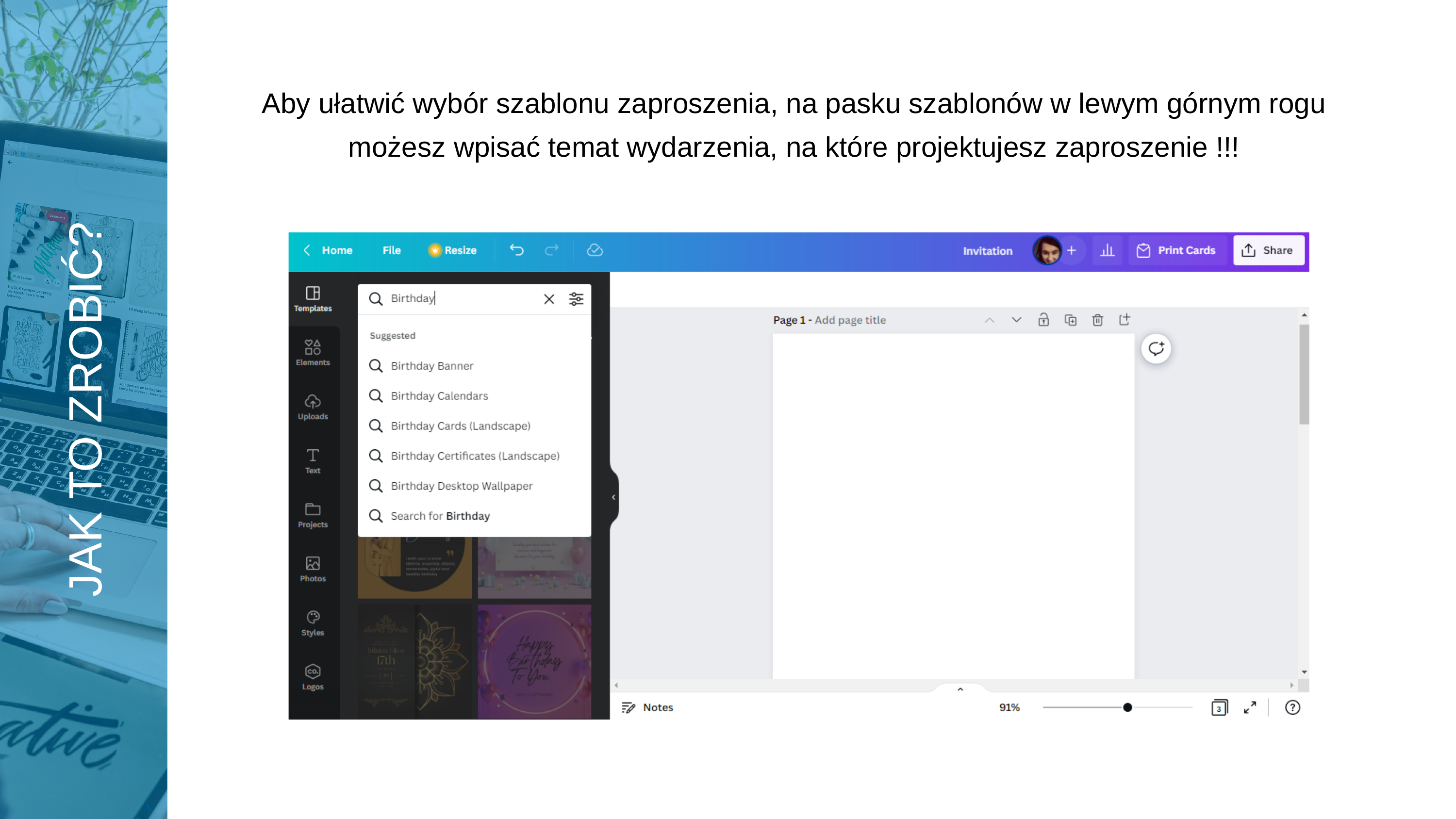

Aby ułatwić wybór szablonu zaproszenia, na pasku szablonów w lewym górnym rogu możesz wpisać temat wydarzenia, na które projektujesz zaproszenie !!!

JAK TO ZROBIĆ?